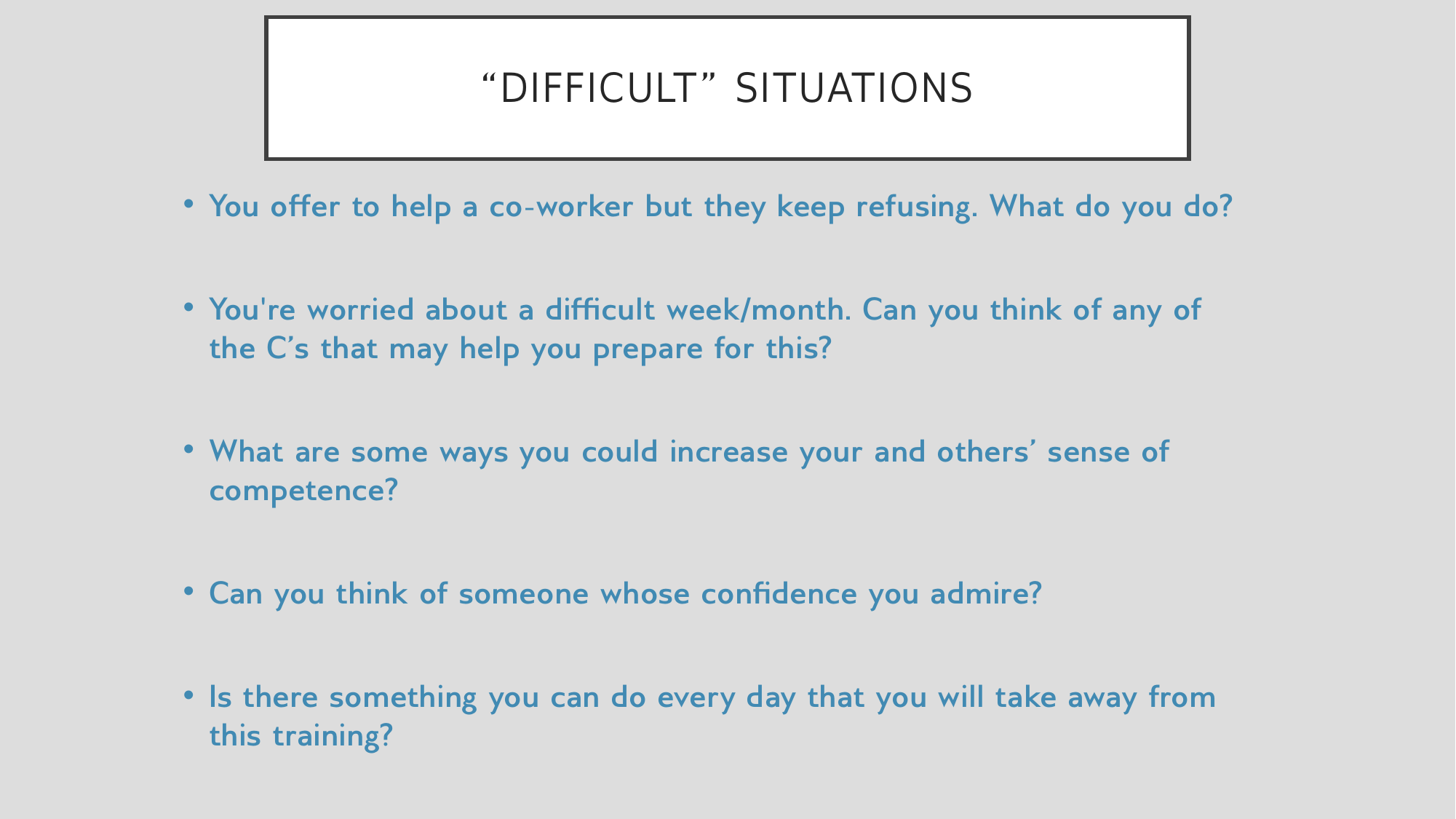

# “difficult” situations
You offer to help a co-worker but they keep refusing. What do you do?

You're worried about a difficult week/month. Can you think of any of the C’s that may help you prepare for this?

What are some ways you could increase your and others’ sense of competence?

Can you think of someone whose confidence you admire?

Is there something you can do every day that you will take away from this training?